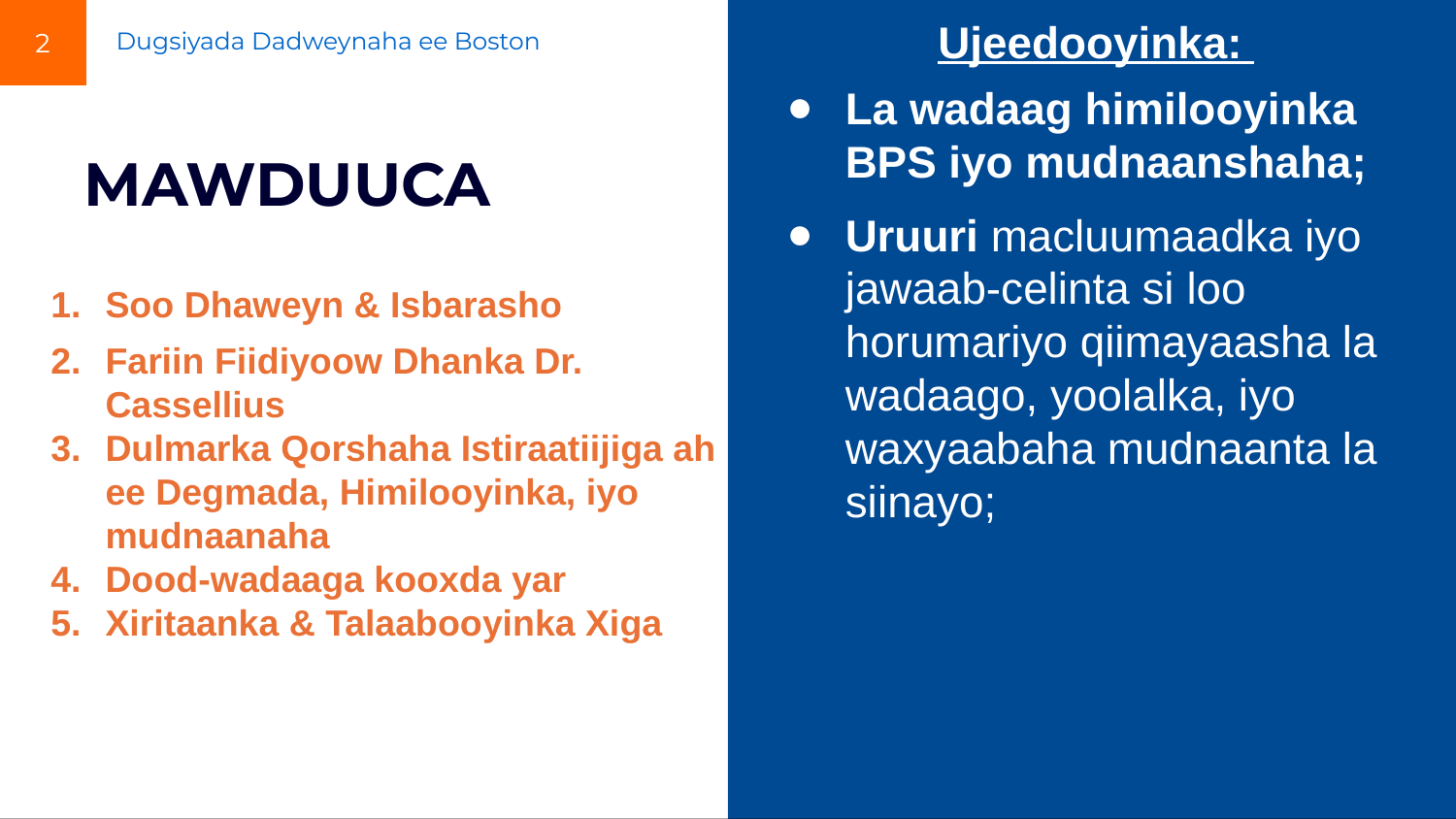

2
Ujeedooyinka:
La wadaag himilooyinka BPS iyo mudnaanshaha;
Uruuri macluumaadka iyo jawaab-celinta si loo horumariyo qiimayaasha la wadaago, yoolalka, iyo waxyaabaha mudnaanta la siinayo;

Dugsiyada Dadweynaha ee Boston
# MAWDUUCA

Soo Dhaweyn & Isbarasho
Fariin Fiidiyoow Dhanka Dr. Cassellius
Dulmarka Qorshaha Istiraatiijiga ah ee Degmada, Himilooyinka, iyo mudnaanaha
Dood-wadaaga kooxda yar
Xiritaanka & Talaabooyinka Xiga